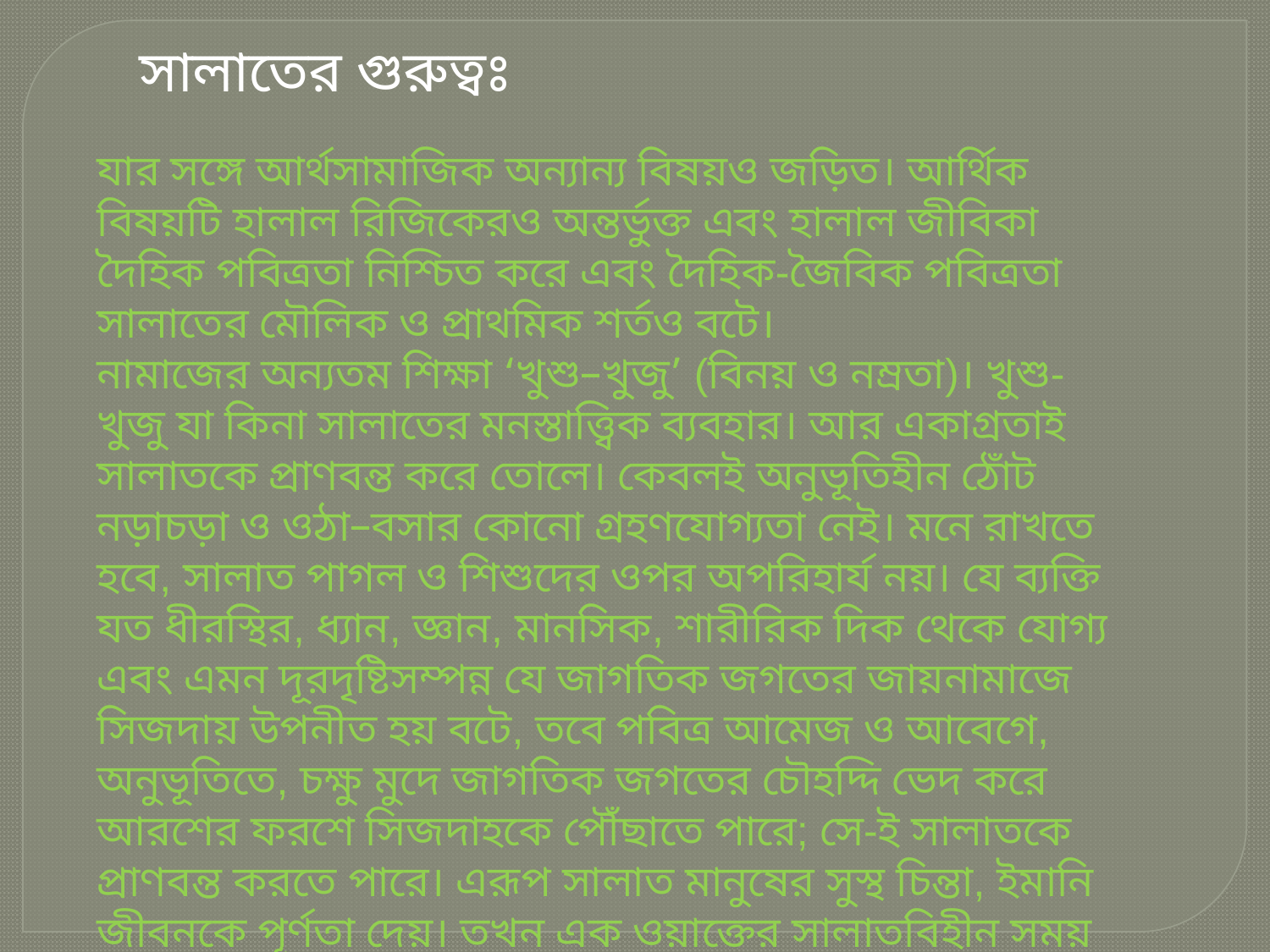

সালাতের গুরুত্বঃ
যার সঙ্গে আর্থসামাজিক অন্যান্য বিষয়ও জড়িত। আর্থিক বিষয়টি হালাল রিজিকেরও অন্তর্ভুক্ত এবং হালাল জীবিকা দৈহিক পবিত্রতা নিশ্চিত করে এবং দৈহিক-জৈবিক পবিত্রতা সালাতের মৌলিক ও প্রাথমিক শর্তও বটে।
নামাজের অন্যতম শিক্ষা ‘খুশু–খুজু’ (বিনয় ও নম্রতা)। খুশু-খুজু যা কিনা সালাতের মনস্তাত্ত্বিক ব্যবহার। আর একাগ্রতাই সালাতকে প্রাণবন্ত করে তোলে। কেবলই অনুভূতিহীন ঠোঁট নড়াচড়া ও ওঠা–বসার কোনো গ্রহণযোগ্যতা নেই। মনে রাখতে হবে, সালাত পাগল ও শিশুদের ওপর অপরিহার্য নয়। যে ব্যক্তি যত ধীরস্থির, ধ্যান, জ্ঞান, মানসিক, শারীরিক দিক থেকে যোগ্য এবং এমন দূরদৃষ্টিসম্পন্ন যে জাগতিক জগতের জায়নামাজে সিজদায় উপনীত হয় বটে, তবে পবিত্র আমেজ ও আবেগে, অনুভূতিতে, চক্ষু মুদে জাগতিক জগতের চৌহদ্দি ভেদ করে আরশের ফরশে সিজদাহকে পৌঁছাতে পারে; সে-ই সালাতকে প্রাণবন্ত করতে পারে। এরূপ সালাত মানুষের সুস্থ চিন্তা, ইমানি জীবনকে পূর্ণতা দেয়। তখন এক ওয়াক্তের সালাতবিহীন সময় জীবনে যে বোধগত শূন্যতা সৃষ্টি করে, সেটাই তার জন্য চরম মানসিক শাস্তির কারণ হয়ে ওঠে। জাহান্নামের শাস্তি, সে তো দূরতম বিষয়।